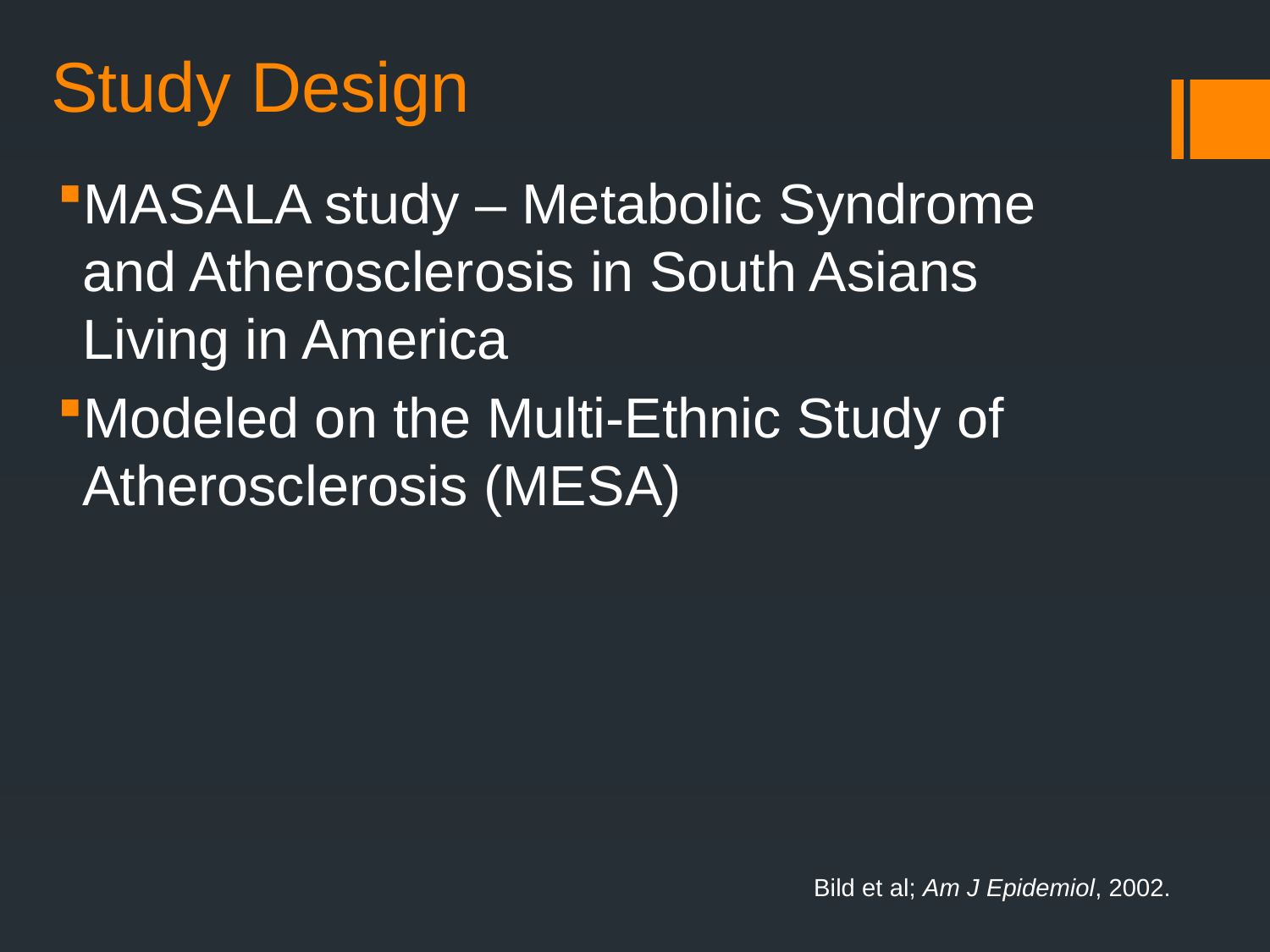

Study Design
MASALA study – Metabolic Syndrome and Atherosclerosis in South Asians Living in America
Modeled on the Multi-Ethnic Study of Atherosclerosis (MESA)
Bild et al; Am J Epidemiol, 2002.